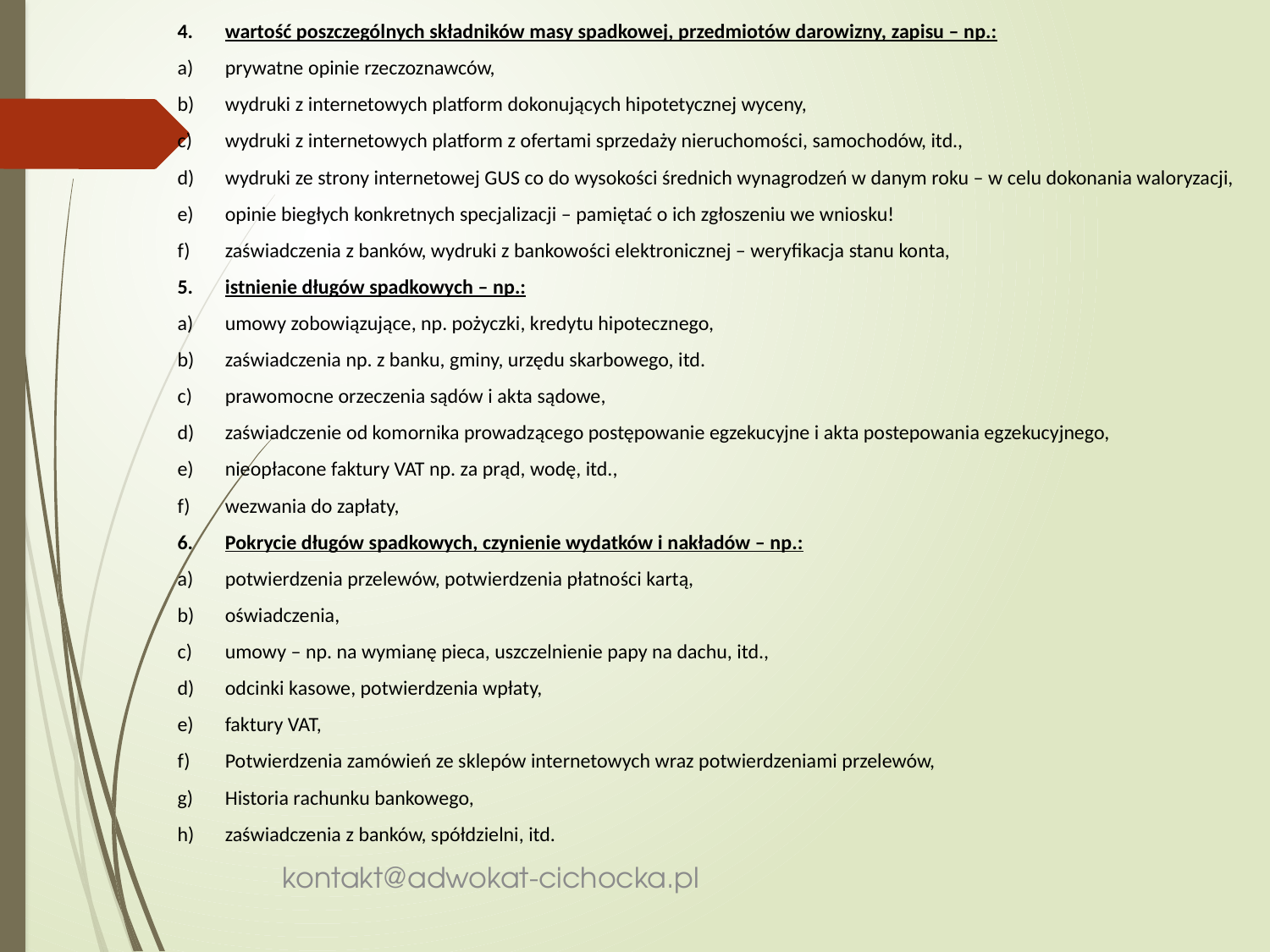

wartość poszczególnych składników masy spadkowej, przedmiotów darowizny, zapisu – np.:
prywatne opinie rzeczoznawców,
wydruki z internetowych platform dokonujących hipotetycznej wyceny,
wydruki z internetowych platform z ofertami sprzedaży nieruchomości, samochodów, itd.,
wydruki ze strony internetowej GUS co do wysokości średnich wynagrodzeń w danym roku – w celu dokonania waloryzacji,
opinie biegłych konkretnych specjalizacji – pamiętać o ich zgłoszeniu we wniosku!
zaświadczenia z banków, wydruki z bankowości elektronicznej – weryfikacja stanu konta,
istnienie długów spadkowych – np.:
umowy zobowiązujące, np. pożyczki, kredytu hipotecznego,
zaświadczenia np. z banku, gminy, urzędu skarbowego, itd.
prawomocne orzeczenia sądów i akta sądowe,
zaświadczenie od komornika prowadzącego postępowanie egzekucyjne i akta postepowania egzekucyjnego,
nieopłacone faktury VAT np. za prąd, wodę, itd.,
wezwania do zapłaty,
Pokrycie długów spadkowych, czynienie wydatków i nakładów – np.:
potwierdzenia przelewów, potwierdzenia płatności kartą,
oświadczenia,
umowy – np. na wymianę pieca, uszczelnienie papy na dachu, itd.,
odcinki kasowe, potwierdzenia wpłaty,
faktury VAT,
Potwierdzenia zamówień ze sklepów internetowych wraz potwierdzeniami przelewów,
Historia rachunku bankowego,
zaświadczenia z banków, spółdzielni, itd.
kontakt@adwokat-cichocka.pl